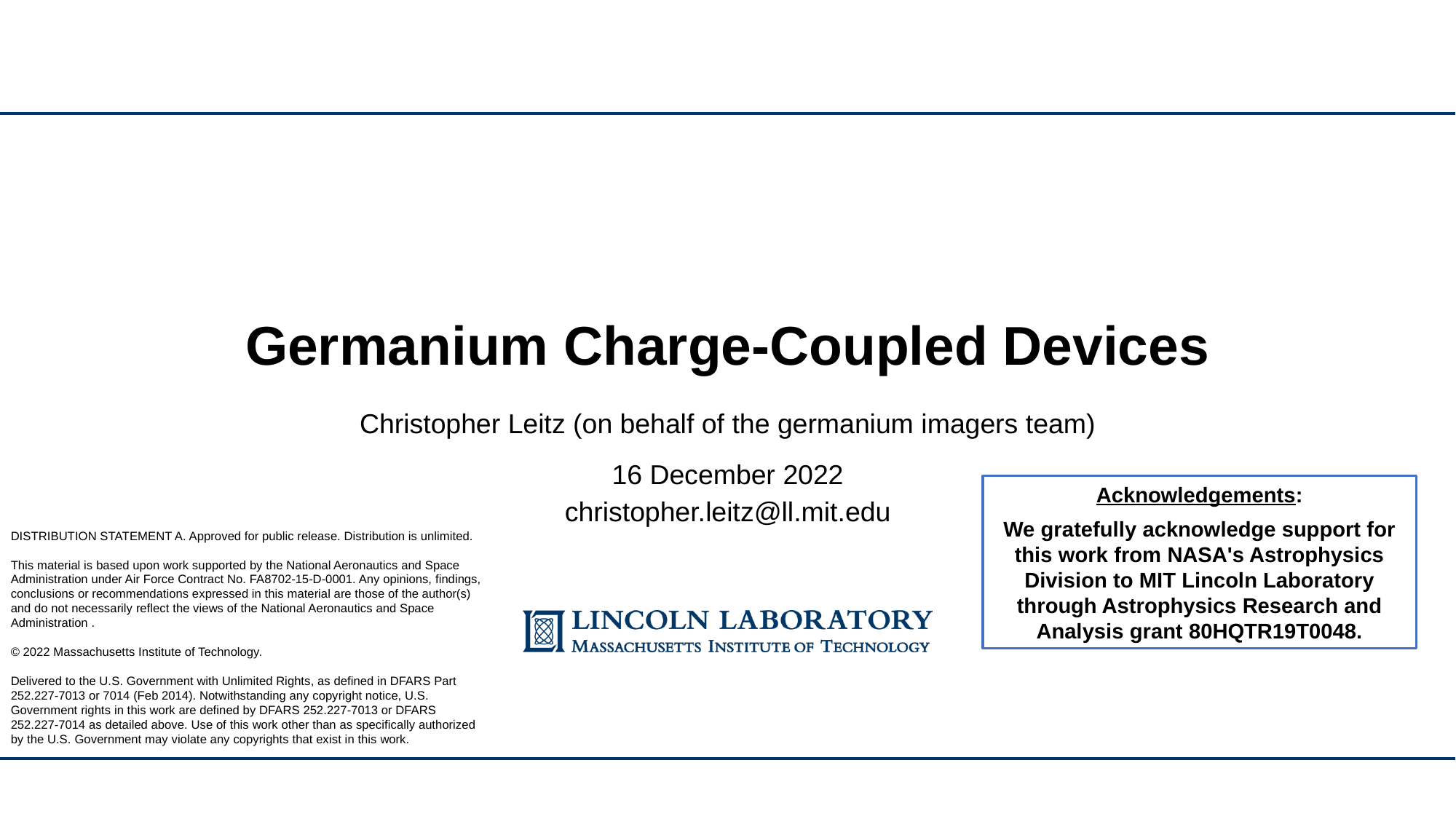

# Germanium Charge-Coupled Devices
Christopher Leitz (on behalf of the germanium imagers team)
16 December 2022
christopher.leitz@ll.mit.edu
Acknowledgements:
We gratefully acknowledge support for this work from NASA's Astrophysics Division to MIT Lincoln Laboratory through Astrophysics Research and Analysis grant 80HQTR19T0048.
DISTRIBUTION STATEMENT A. Approved for public release. Distribution is unlimited.

This material is based upon work supported by the National Aeronautics and Space Administration under Air Force Contract No. FA8702-15-D-0001. Any opinions, findings, conclusions or recommendations expressed in this material are those of the author(s) and do not necessarily reflect the views of the National Aeronautics and Space Administration .

© 2022 Massachusetts Institute of Technology.

Delivered to the U.S. Government with Unlimited Rights, as defined in DFARS Part 252.227-7013 or 7014 (Feb 2014). Notwithstanding any copyright notice, U.S. Government rights in this work are defined by DFARS 252.227-7013 or DFARS 252.227-7014 as detailed above. Use of this work other than as specifically authorized by the U.S. Government may violate any copyrights that exist in this work.